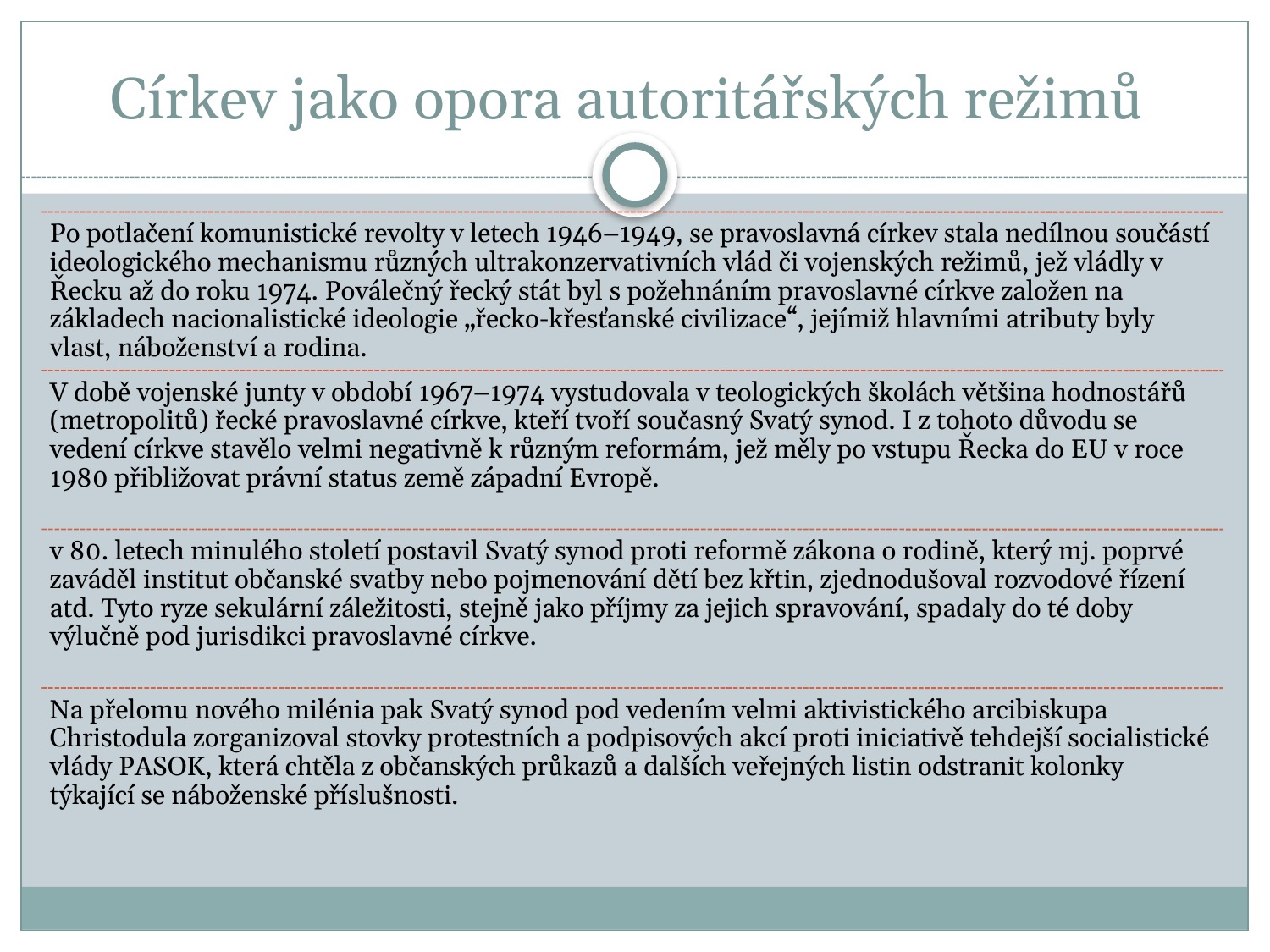

# Církev jako opora autoritářských režimů
Po potlačení komunistické revolty v letech 1946–1949, se pravoslavná církev stala nedílnou součástí ideologického mechanismu různých ultrakonzervativních vlád či vojenských režimů, jež vládly v Řecku až do roku 1974. Poválečný řecký stát byl s požehnáním pravoslavné církve založen na základech nacionalistické ideologie „řecko-křesťanské civilizace“, jejímiž hlavními atributy byly vlast, náboženství a rodina.
V době vojenské junty v období 1967–1974 vystudovala v teologických školách většina hodnostářů (metropolitů) řecké pravoslavné církve, kteří tvoří současný Svatý synod. I z tohoto důvodu se vedení církve stavělo velmi negativně k různým reformám, jež měly po vstupu Řecka do EU v roce 1980 přibližovat právní status země západní Evropě.
v 80. letech minulého století postavil Svatý synod proti reformě zákona o rodině, který mj. poprvé zaváděl institut občanské svatby nebo pojmenování dětí bez křtin, zjednodušoval rozvodové řízení atd. Tyto ryze sekulární záležitosti, stejně jako příjmy za jejich spravování, spadaly do té doby výlučně pod jurisdikci pravoslavné církve.
Na přelomu nového milénia pak Svatý synod pod vedením velmi aktivistického arcibiskupa Christodula zorganizoval stovky protestních a podpisových akcí proti iniciativě tehdejší socialistické vlády PASOK, která chtěla z občanských průkazů a dalších veřejných listin odstranit kolonky týkající se náboženské příslušnosti.